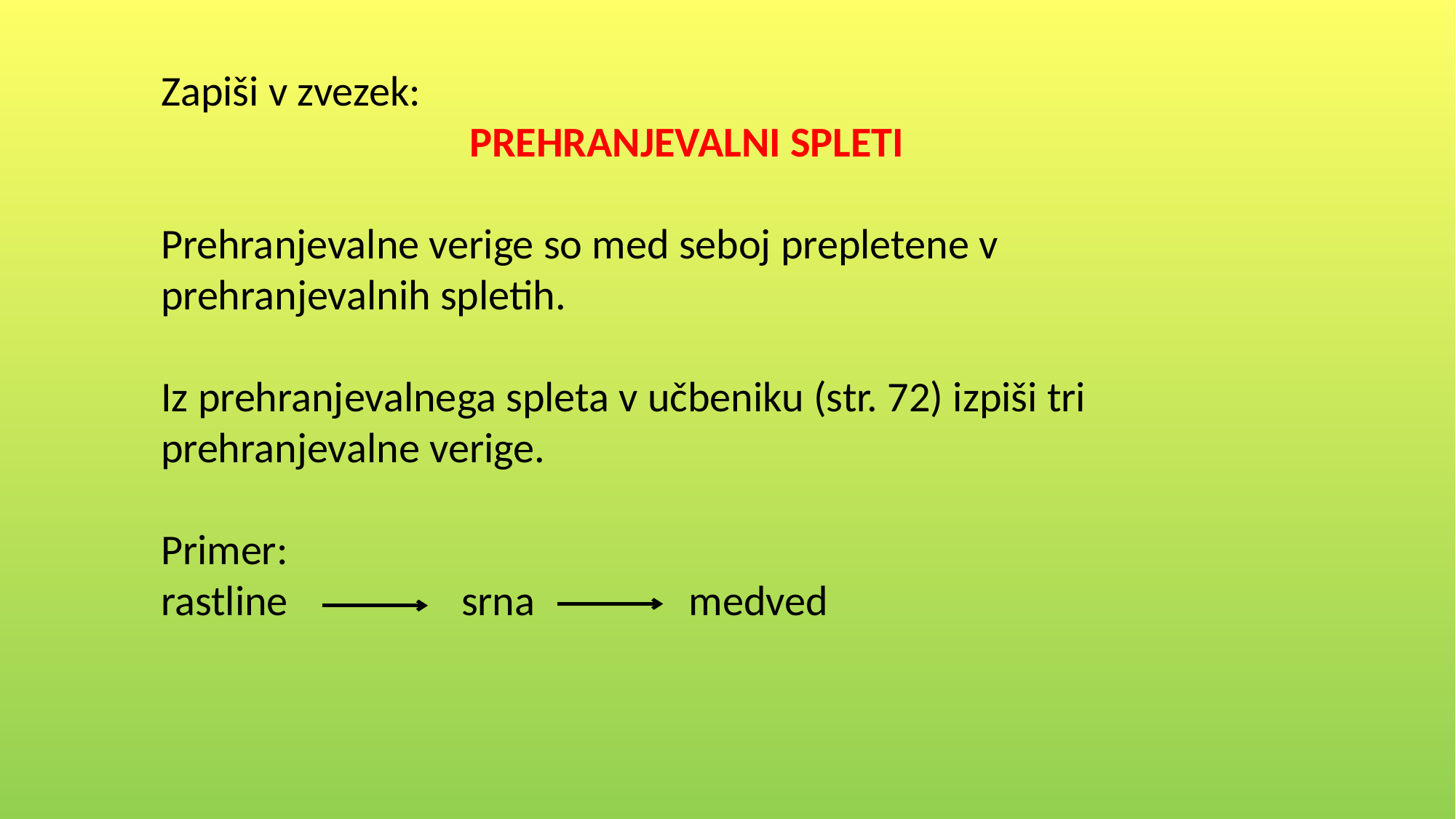

Zapiši v zvezek:
                                PREHRANJEVALNI SPLETI

Prehranjevalne verige so med seboj prepletene v prehranjevalnih spletih.

Iz prehranjevalnega spleta v učbeniku (str. 72) izpiši tri prehranjevalne verige.

Primer:
rastline                  srna                medved